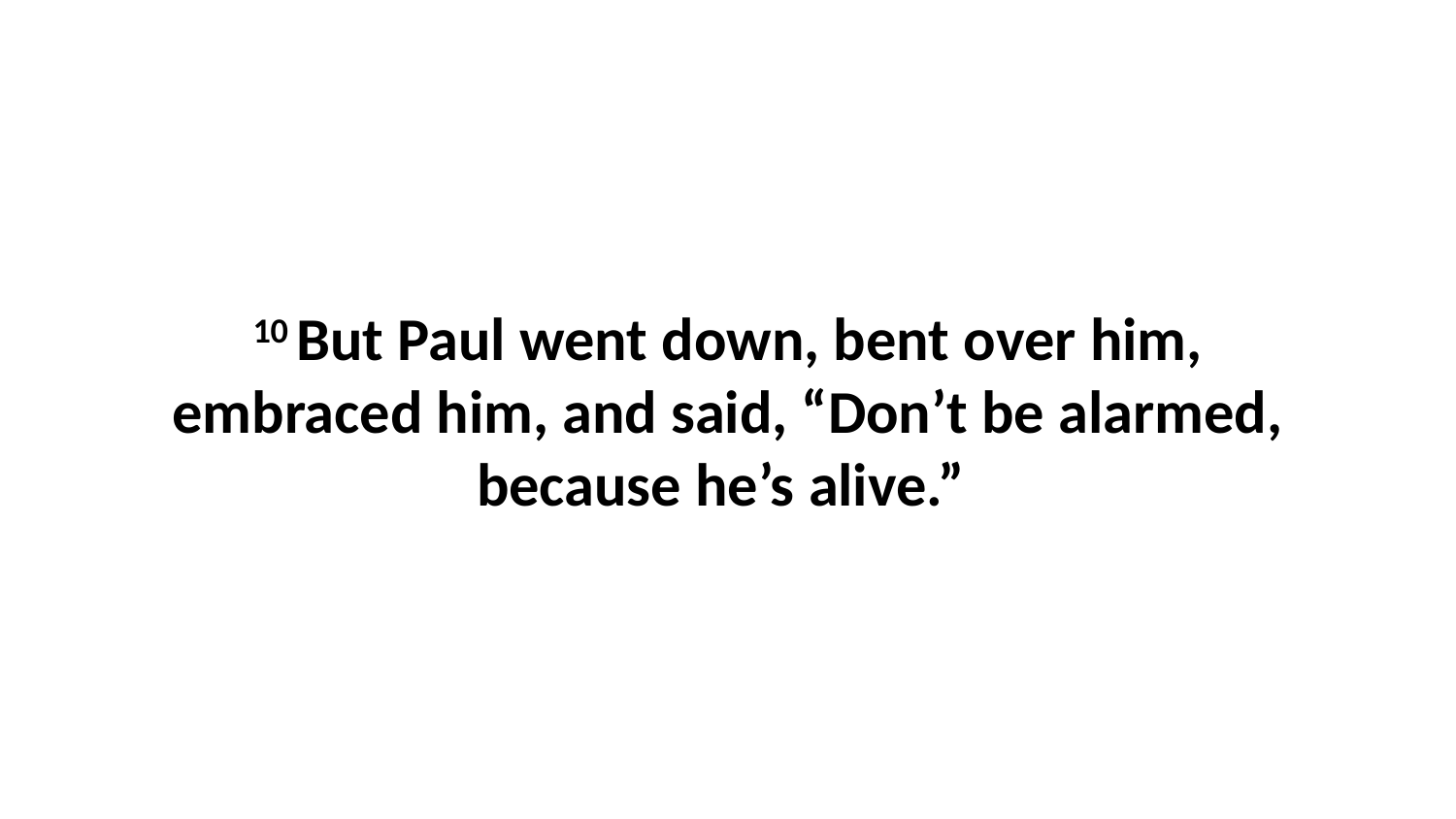

10 But Paul went down, bent over him, embraced him, and said, “Don’t be alarmed, because he’s alive.”